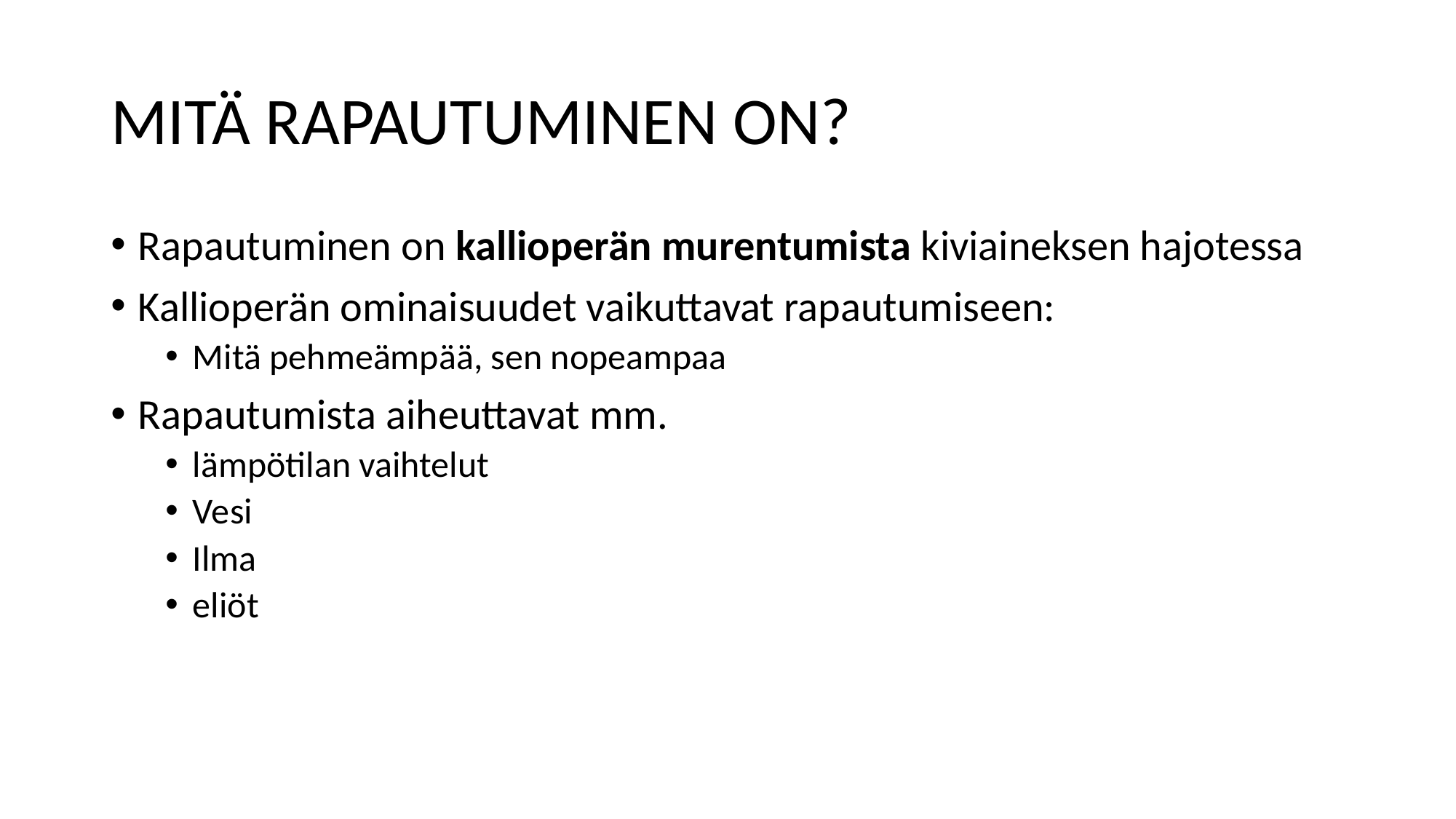

# MITÄ RAPAUTUMINEN ON?
Rapautuminen on kallioperän murentumista kiviaineksen hajotessa
Kallioperän ominaisuudet vaikuttavat rapautumiseen:
Mitä pehmeämpää, sen nopeampaa
Rapautumista aiheuttavat mm.
lämpötilan vaihtelut
Vesi
Ilma
eliöt